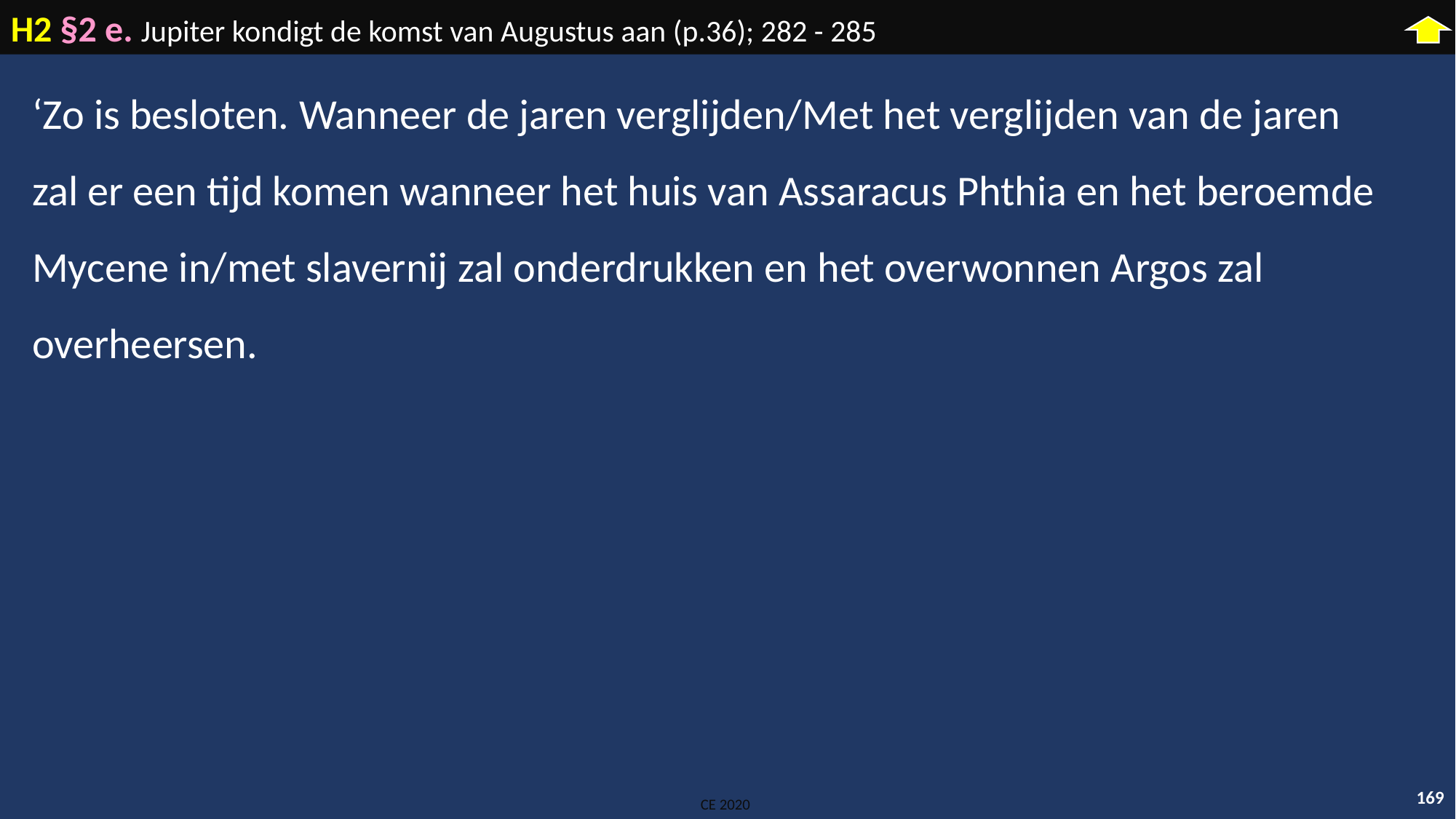

H2 §2 e. Jupiter kondigt de komst van Augustus aan (p.36); 282 - 285

‘Zo is besloten. Wanneer de jaren verglijden/Met het verglijden van de jaren zal er een tijd komen wanneer het huis van Assaracus Phthia en het beroemde Mycene in/met slavernij zal onderdrukken en het overwonnen Argos zal overheersen.
169
CE 2020